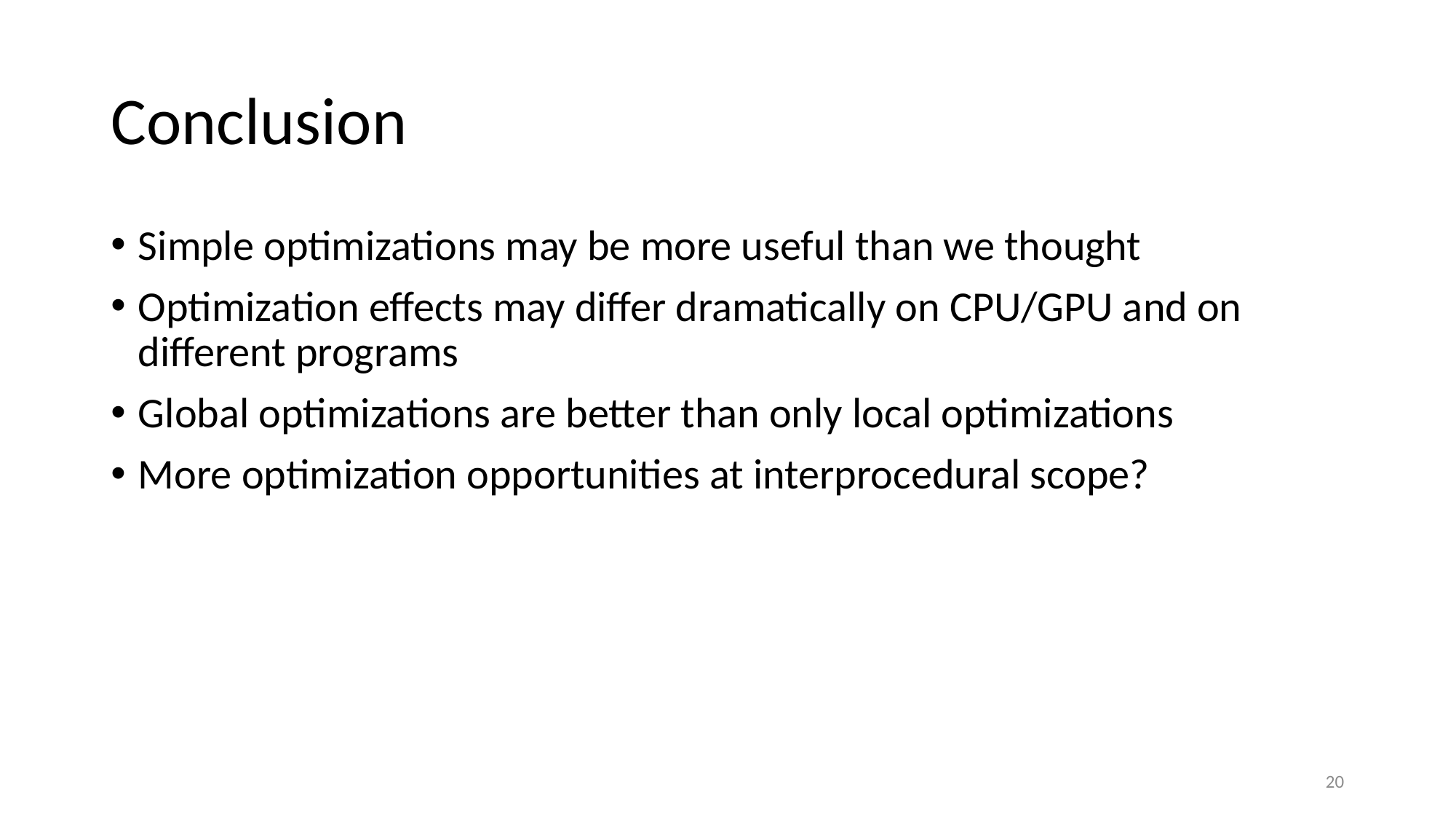

# Conclusion
Simple optimizations may be more useful than we thought
Optimization effects may differ dramatically on CPU/GPU and on different programs
Global optimizations are better than only local optimizations
More optimization opportunities at interprocedural scope?
20